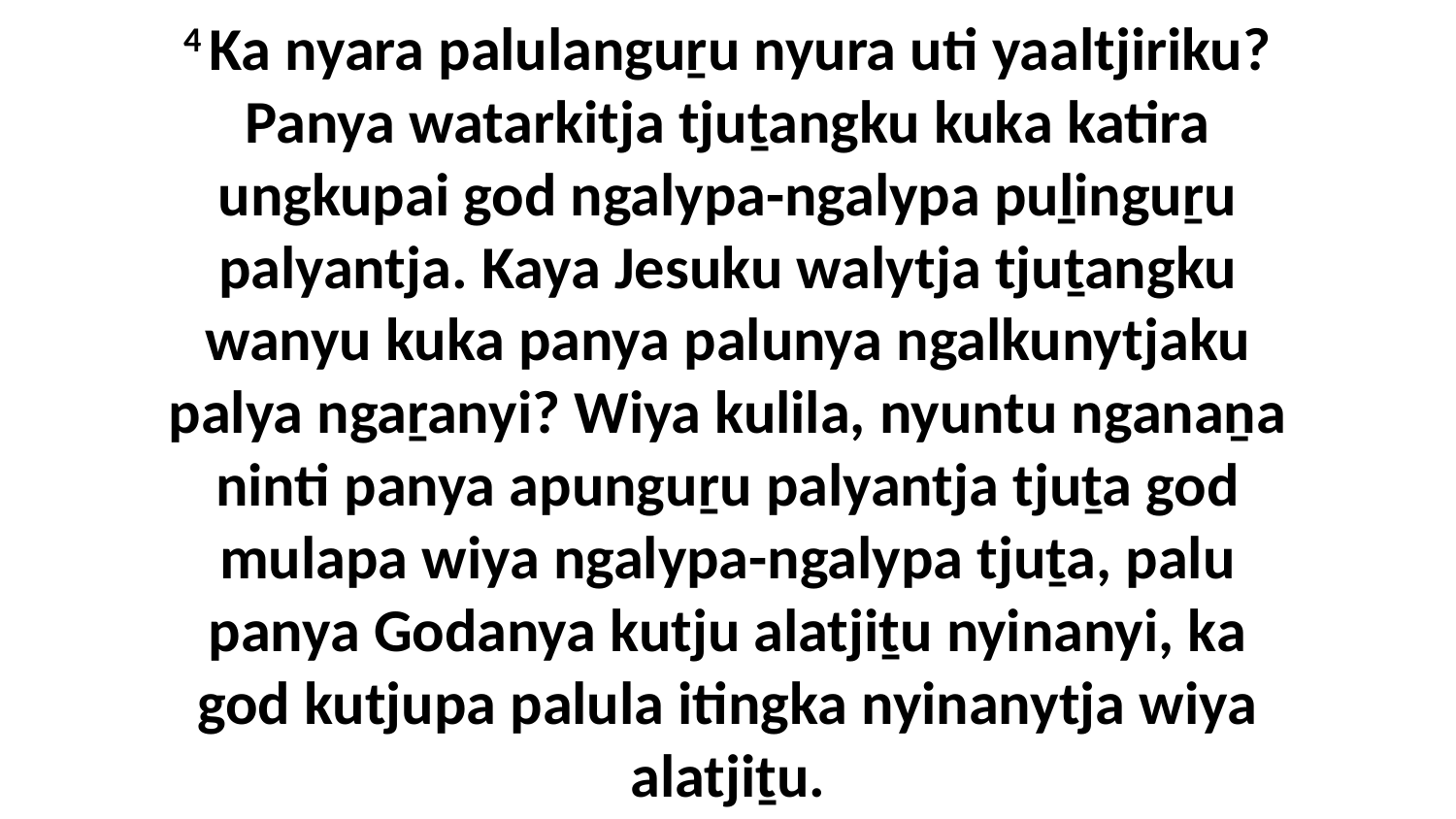

4 Ka nyara palulanguṟu nyura uti yaaltjiriku? Panya watarkitja tjuṯangku kuka katira ungkupai god ngalypa-ngalypa puḻinguṟu palyantja. Kaya Jesuku walytja tjuṯangku wanyu kuka panya palunya ngalkunytjaku palya ngaṟanyi? Wiya kulila, nyuntu nganaṉa ninti panya apunguṟu palyantja tjuṯa god mulapa wiya ngalypa-ngalypa tjuṯa, palu panya Godanya kutju alatjiṯu nyinanyi, ka god kutjupa palula itingka nyinanytja wiya alatjiṯu.